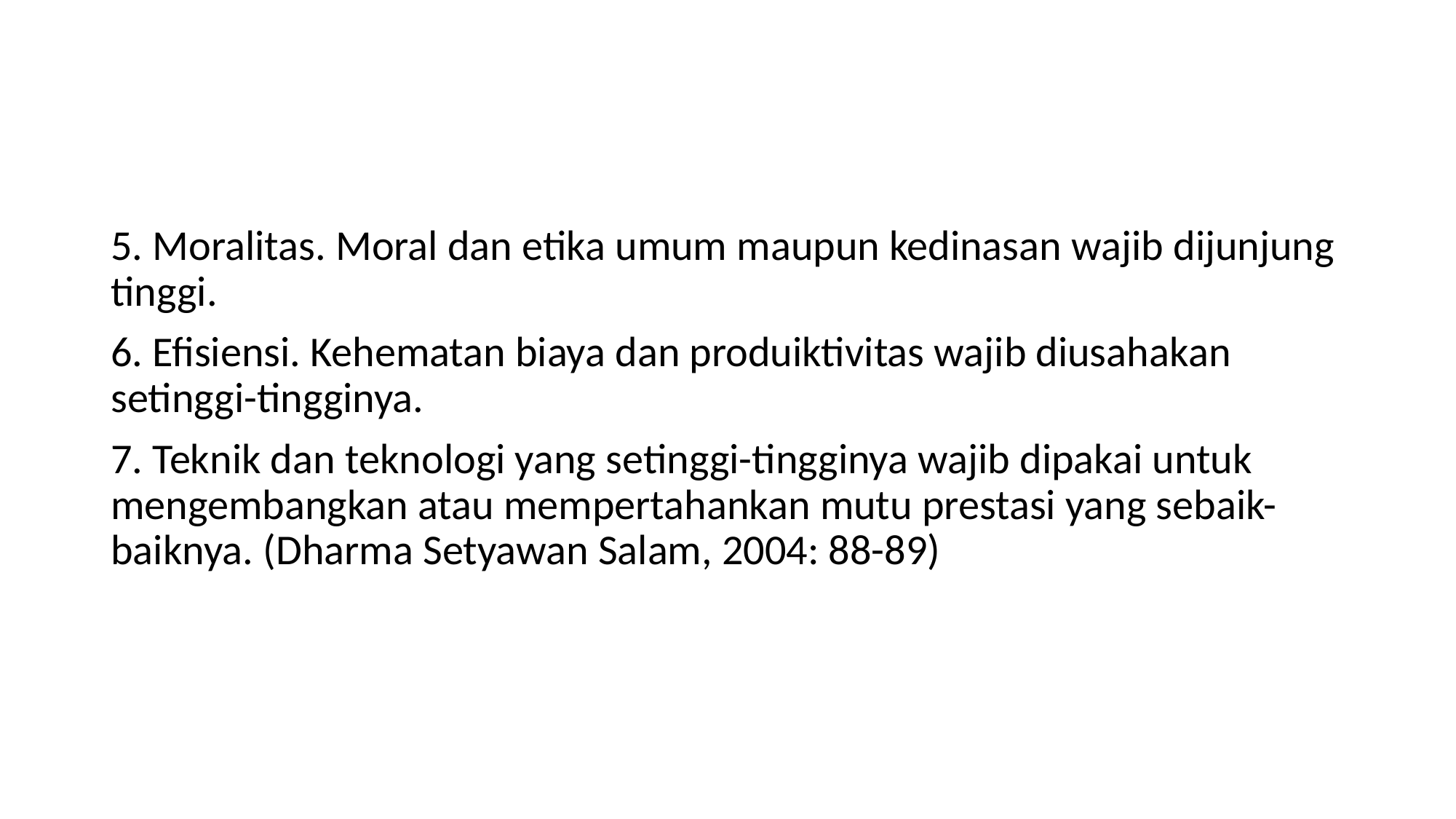

#
5. Moralitas. Moral dan etika umum maupun kedinasan wajib dijunjung tinggi.
6. Efisiensi. Kehematan biaya dan produiktivitas wajib diusahakan setinggi-tingginya.
7. Teknik dan teknologi yang setinggi-tingginya wajib dipakai untuk mengembangkan atau mempertahankan mutu prestasi yang sebaik-baiknya. (Dharma Setyawan Salam, 2004: 88-89)